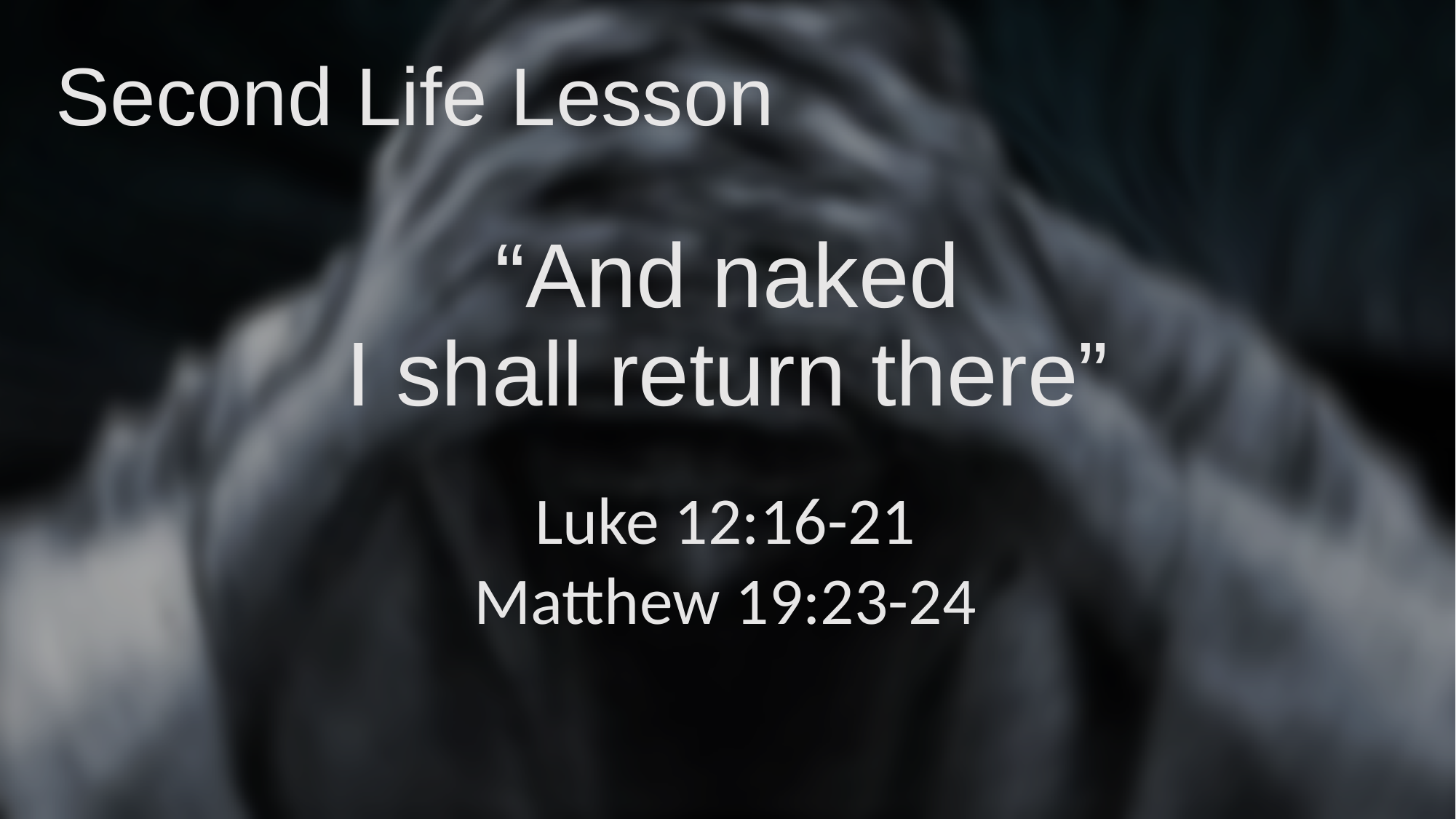

# Second Life Lesson
“And naked
I shall return there”
Luke 12:16-21
Matthew 19:23-24